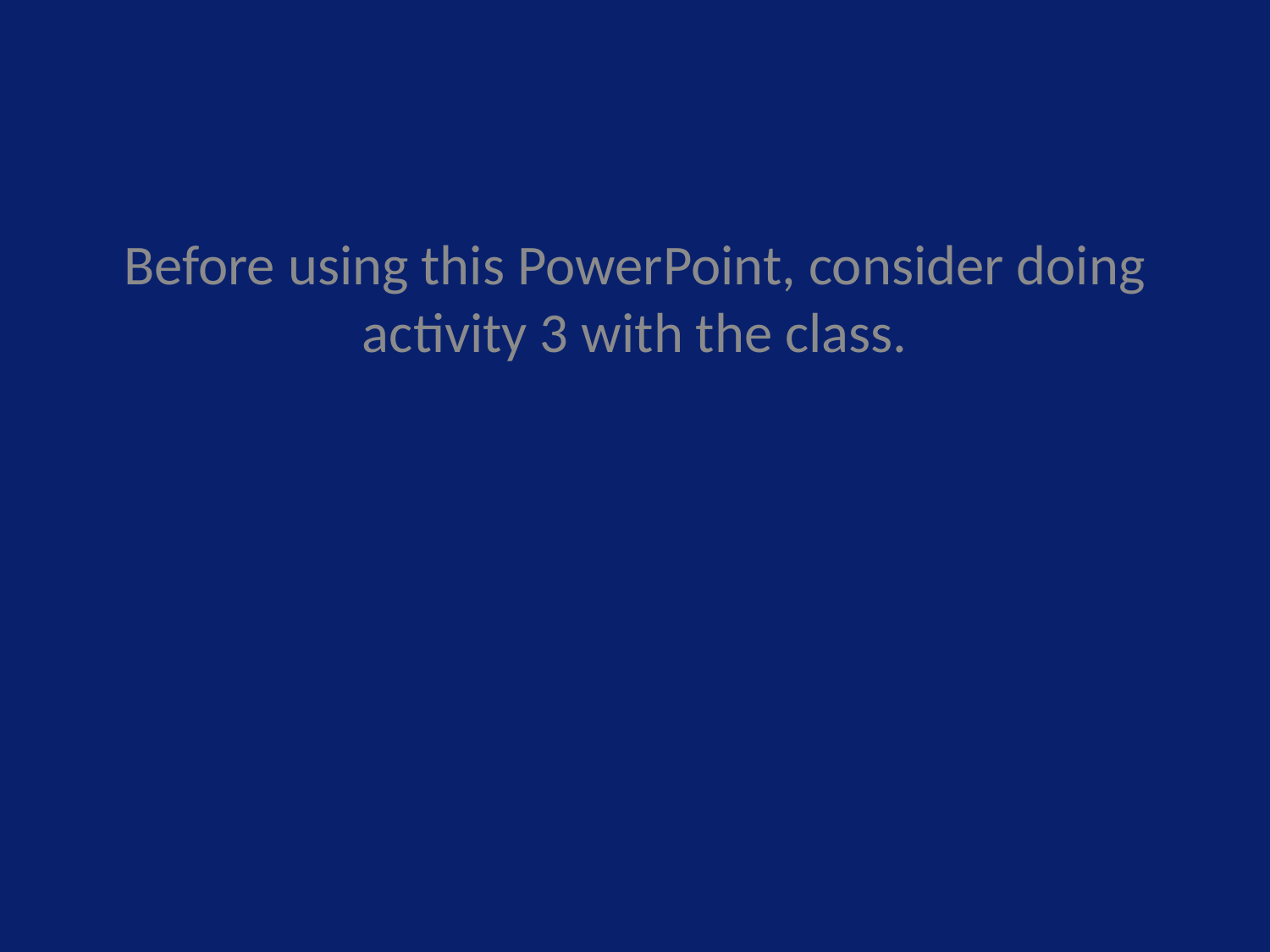

Before using this PowerPoint, consider doing activity 3 with the class.